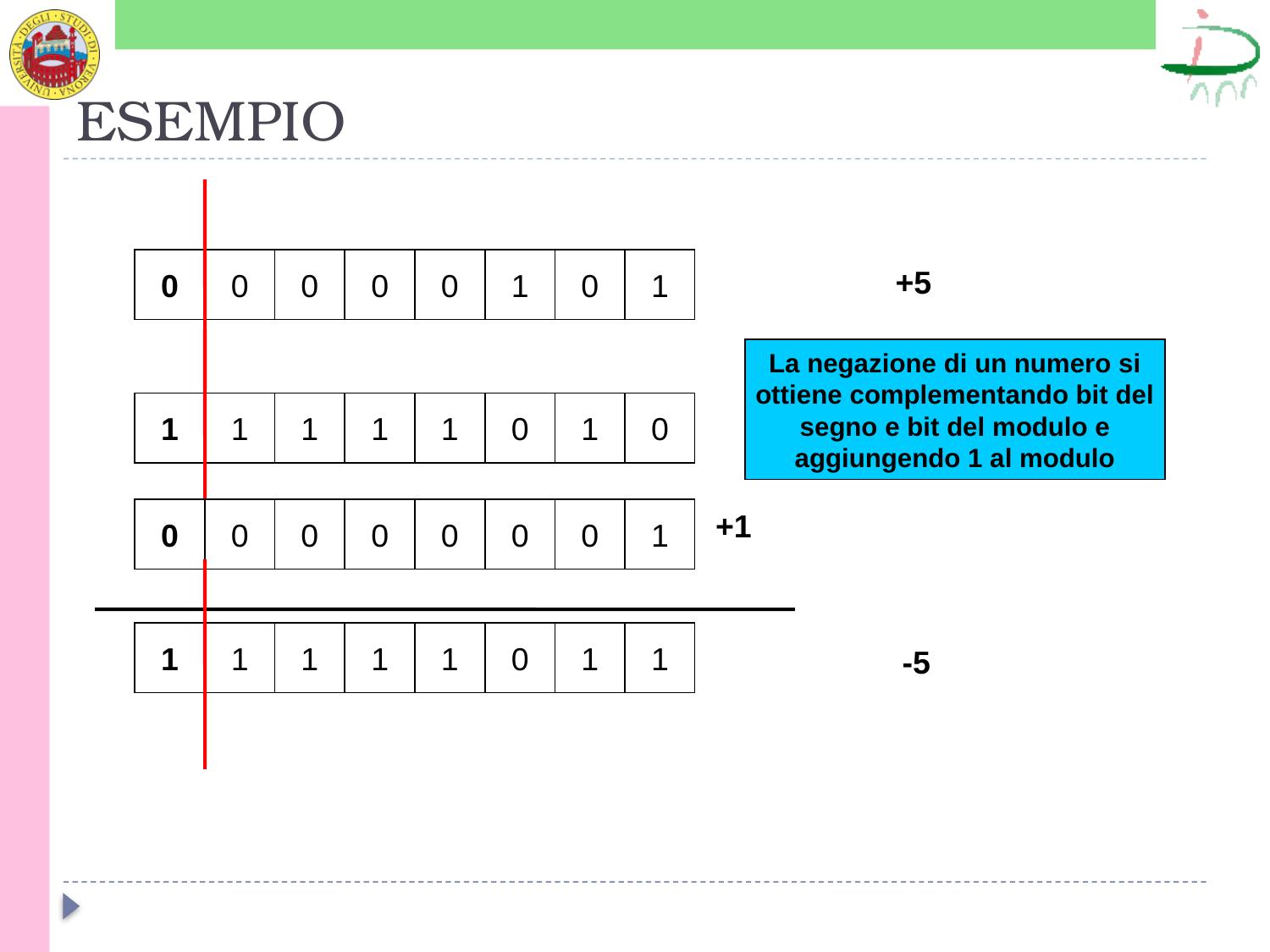

# ESEMPIO

0
0
0
0
0
1
0
1
+5

1
1
1
1
1
0
1
0
La negazione di un numero si
ottiene complementando bit del
segno e bit del modulo e
aggiungendo 1 al modulo
0
0
0
0
0
0
0
1
+1

1
1
1
1
1
0
1
1

-5